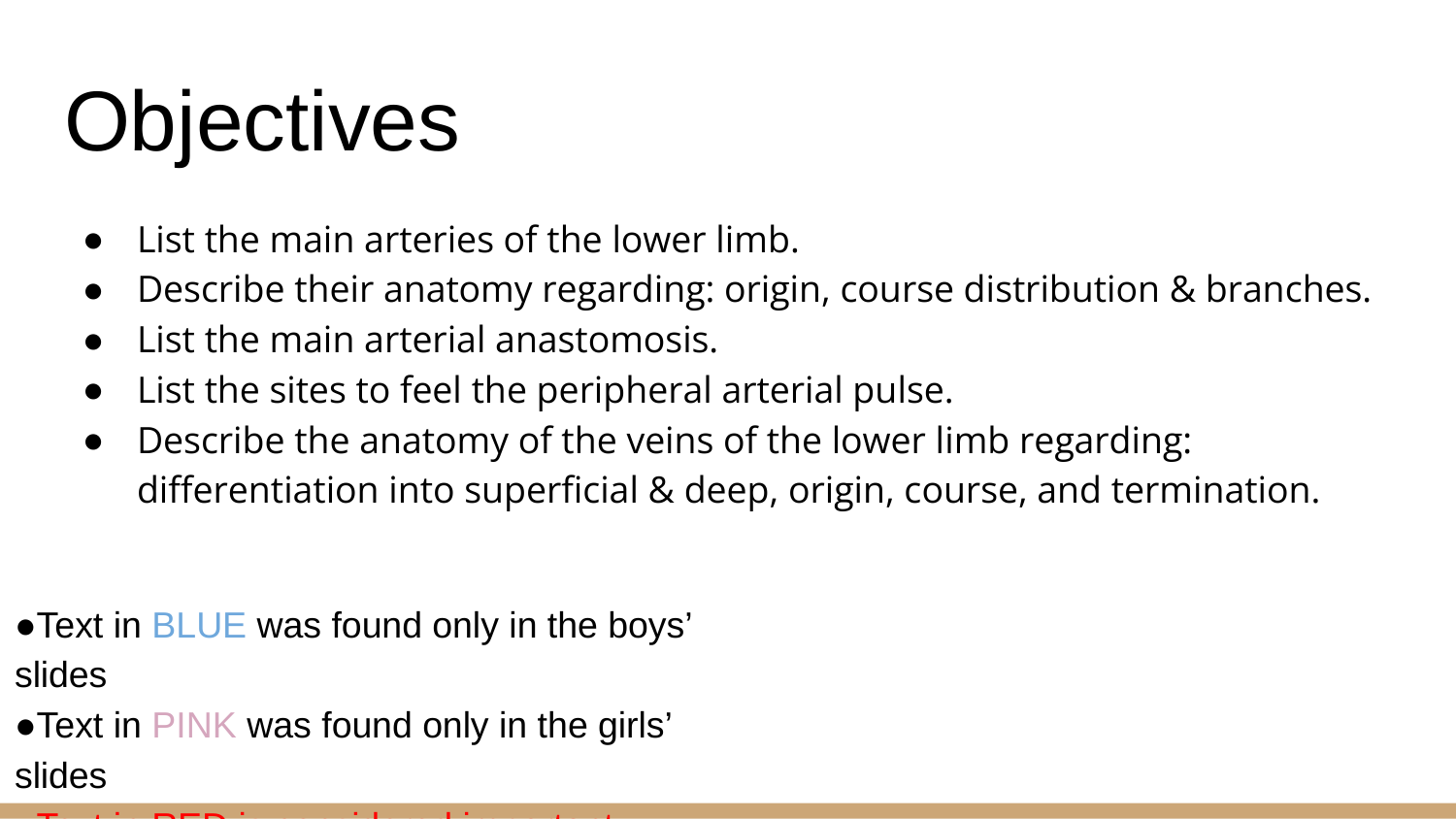

# Objectives
List the main arteries of the lower limb.
Describe their anatomy regarding: origin, course distribution & branches.
List the main arterial anastomosis.
List the sites to feel the peripheral arterial pulse.
Describe the anatomy of the veins of the lower limb regarding: differentiation into superficial & deep, origin, course, and termination.
●Text in BLUE was found only in the boys’ slides
●Text in PINK was found only in the girls’ slides
●Text in RED is considered important
●Text in GREY is considered extra notes